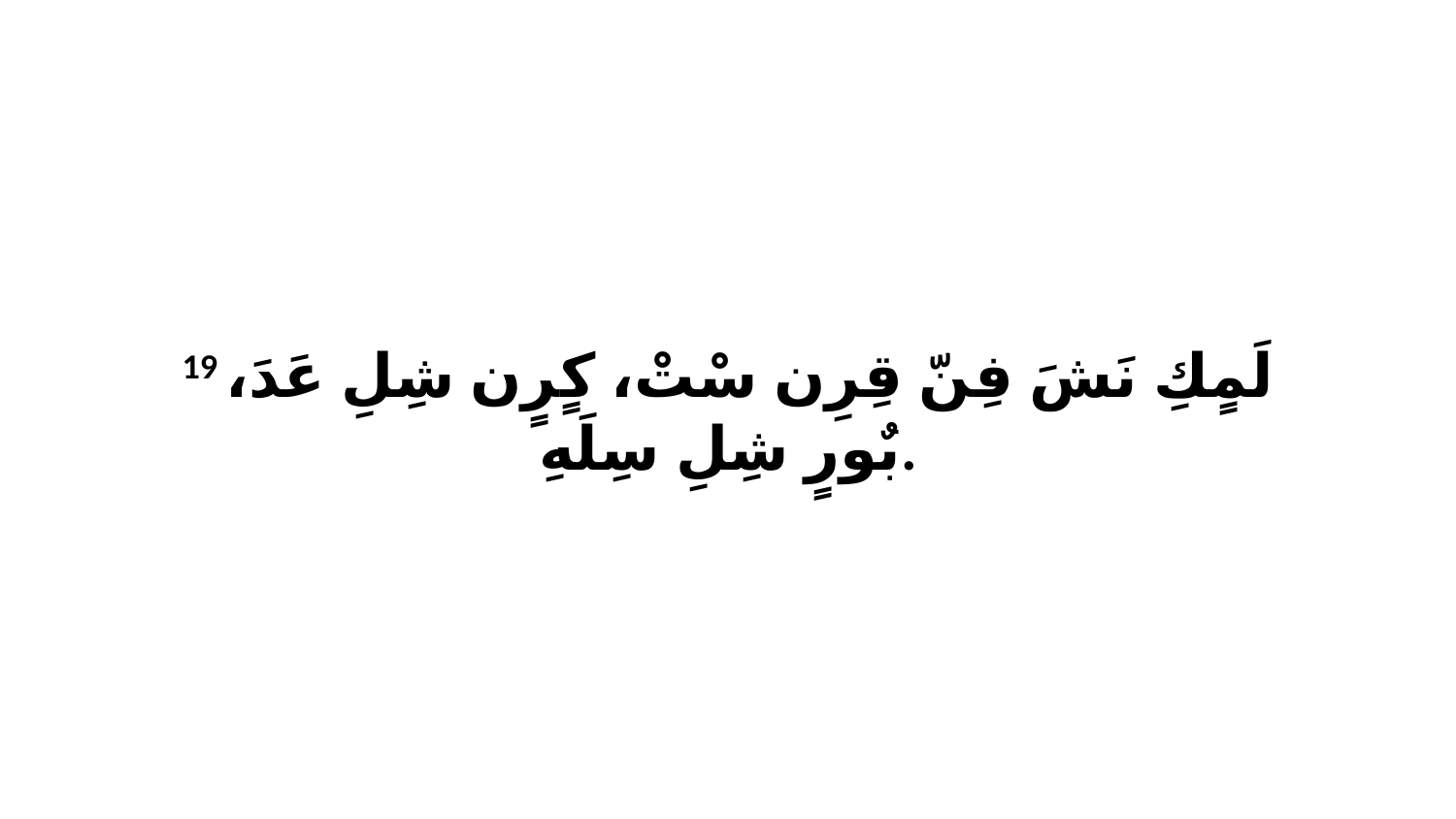

19 لَمٍكِ نَشَ فِنّ قِرِن سْتْ، كٍرٍن شِلِ عَدَ، بٌورٍ شِلِ سِلَهِ.